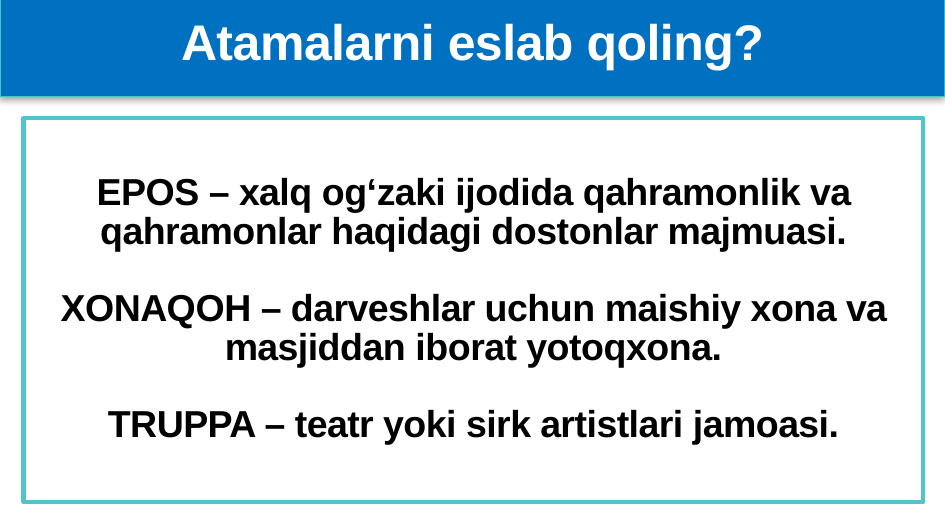

Atamalarni eslab qoling?
# EPOS – xalq og‘zaki ijodida qahramonlik va qahramonlar haqidagi dostonlar majmuasi. XONAQOH – darveshlar uchun maishiy xona va masjiddan iborat yotoqxona. TRUPPA – teatr yoki sirk artistlari jamoasi.